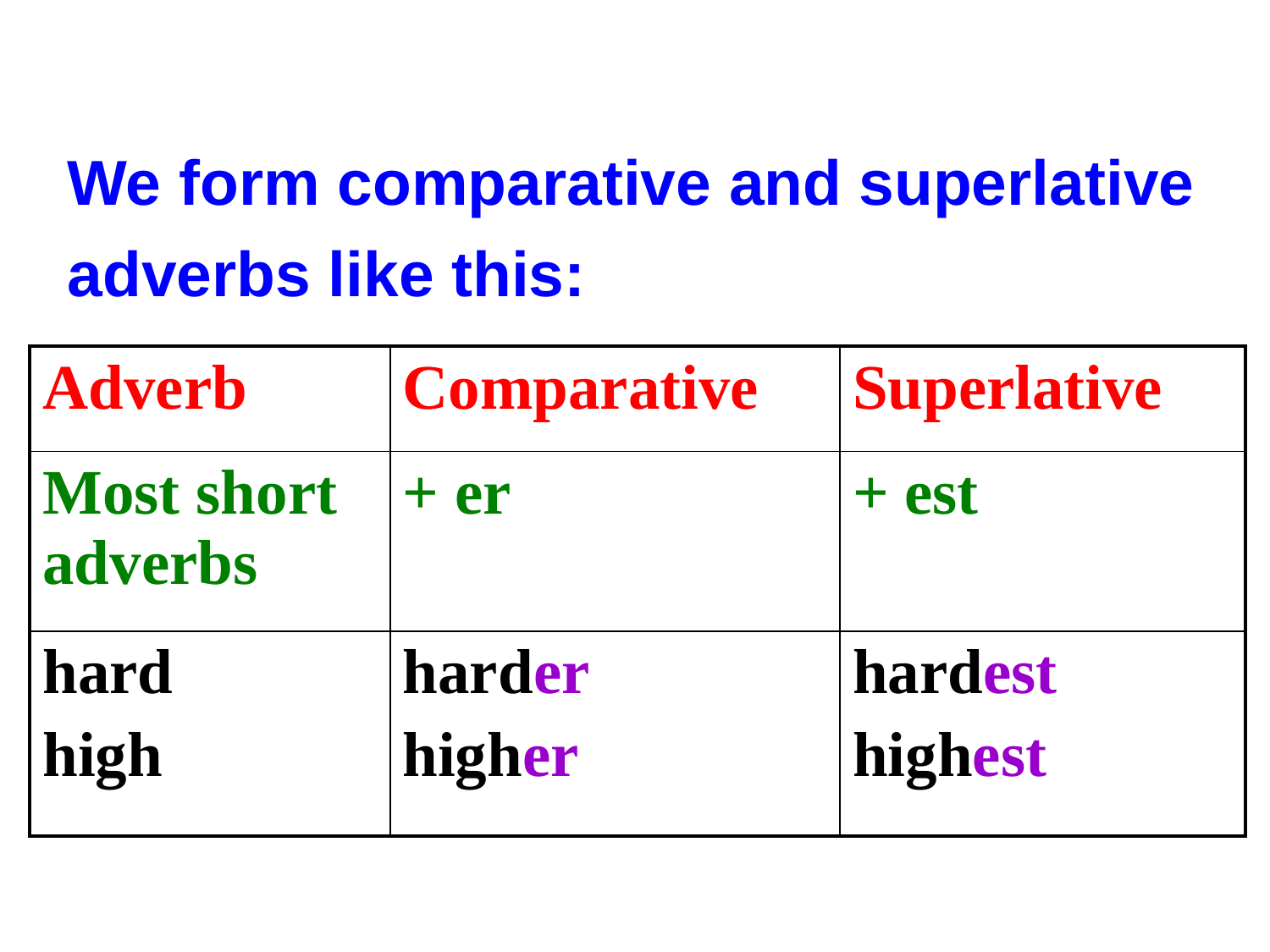

We form comparative and superlative adverbs like this:
| Adverb | Comparative | Superlative |
| --- | --- | --- |
| Most short adverbs | + er | + est |
| hard high | harder higher | hardest highest |